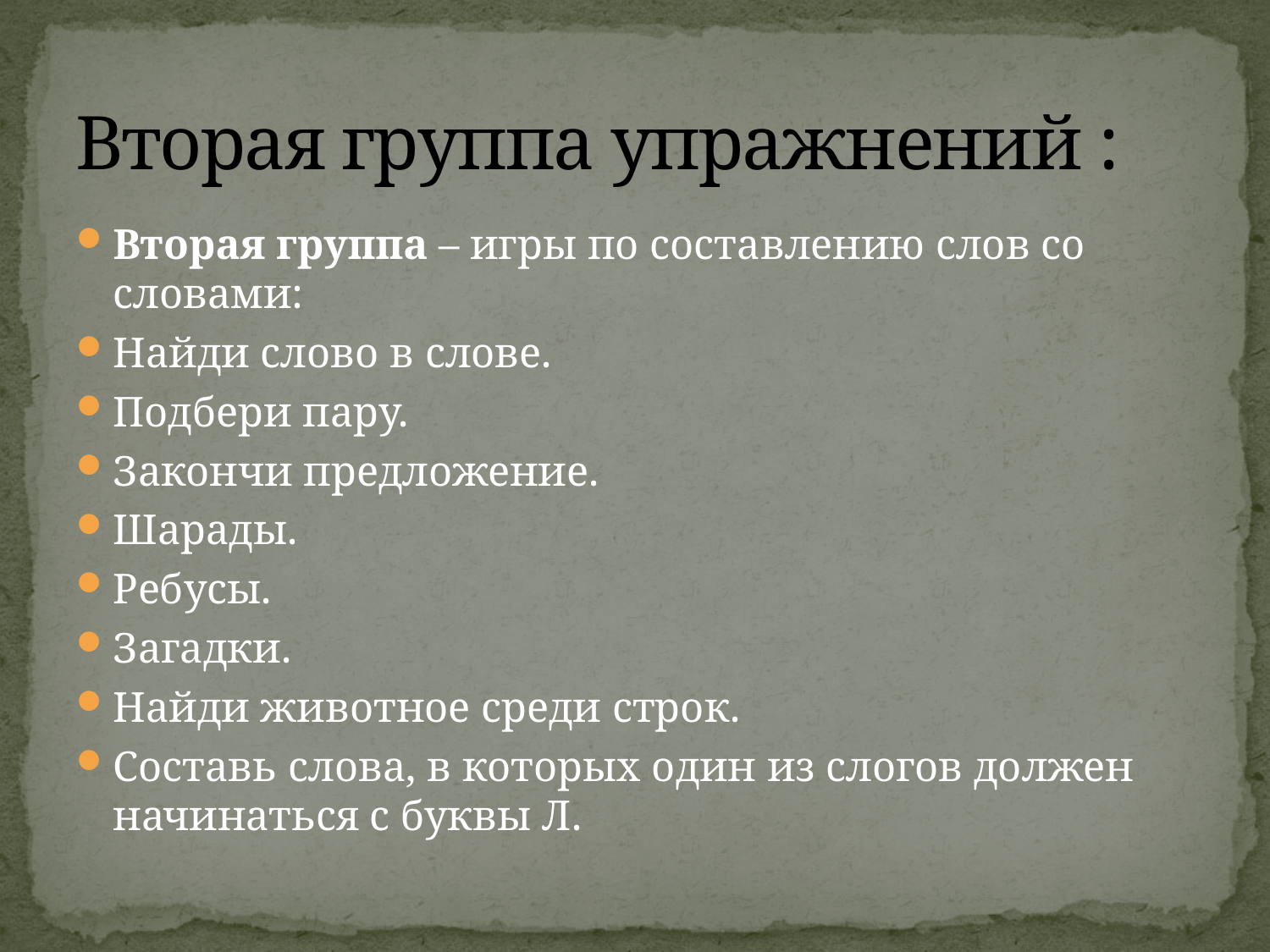

# Вторая группа упражнений :
Вторая группа – игры по составлению слов со словами:
Найди слово в слове.
Подбери пару.
Закончи предложение.
Шарады.
Ребусы.
Загадки.
Найди животное среди строк.
Составь слова, в которых один из слогов должен начинаться с буквы Л.